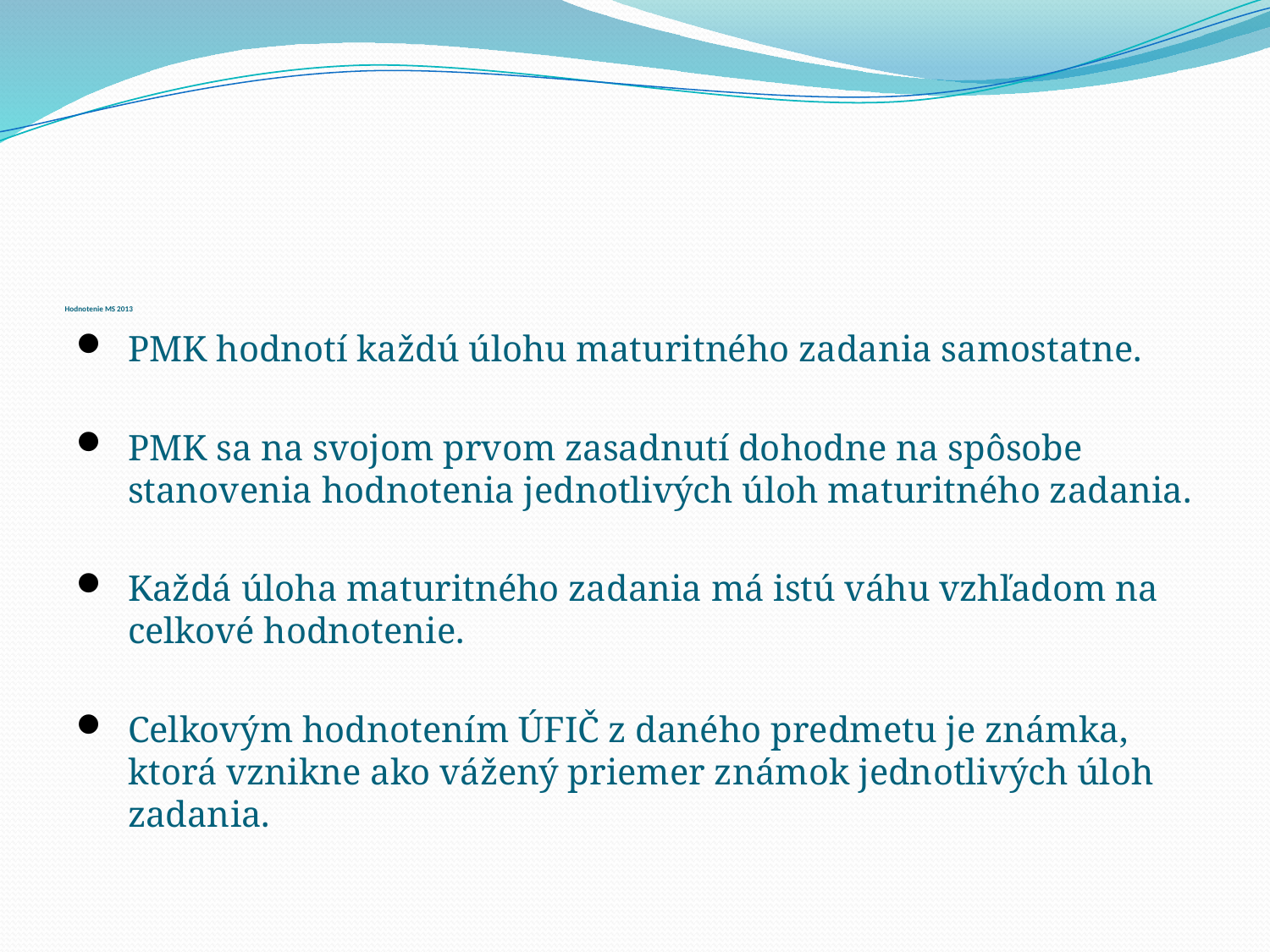

# Hodnotenie MS 2013

PMK hodnotí každú úlohu maturitného zadania samostatne.

PMK sa na svojom prvom zasadnutí dohodne na spôsobe stanovenia hodnotenia jednotlivých úloh maturitného zadania.

Každá úloha maturitného zadania má istú váhu vzhľadom na celkové hodnotenie.

Celkovým hodnotením ÚFIČ z daného predmetu je známka, ktorá vznikne ako vážený priemer známok jednotlivých úloh zadania.